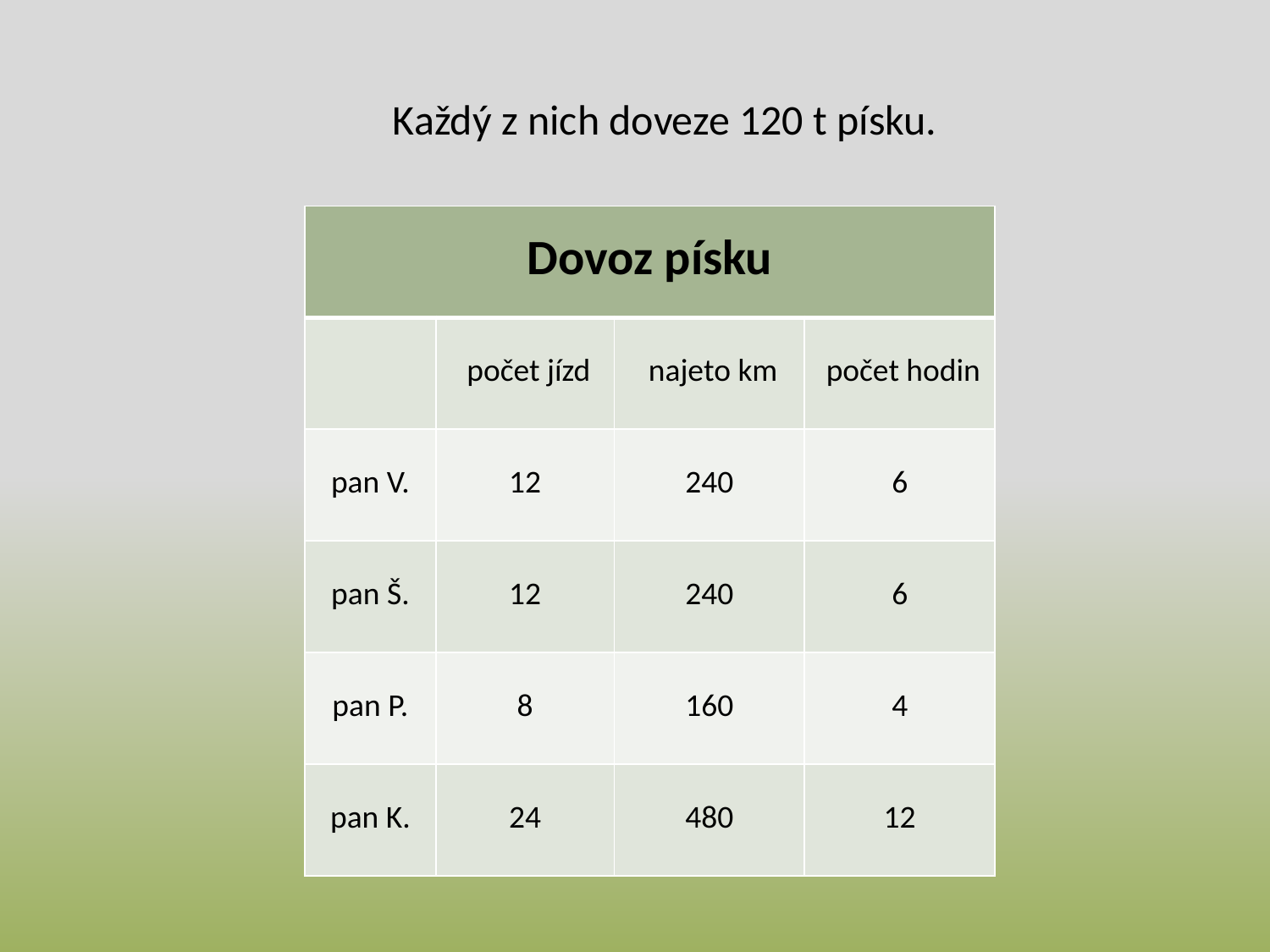

Každý z nich doveze 120 t písku.
| Dovoz písku |  |  |  |
| --- | --- | --- | --- |
|  | počet jízd | najeto km | počet hodin |
| pan V. | 12 | 240 | 6 |
| pan Š. | 12 | 240 | 6 |
| pan P. | 8 | 160 | 4 |
| pan K. | 24 | 480 | 12 |